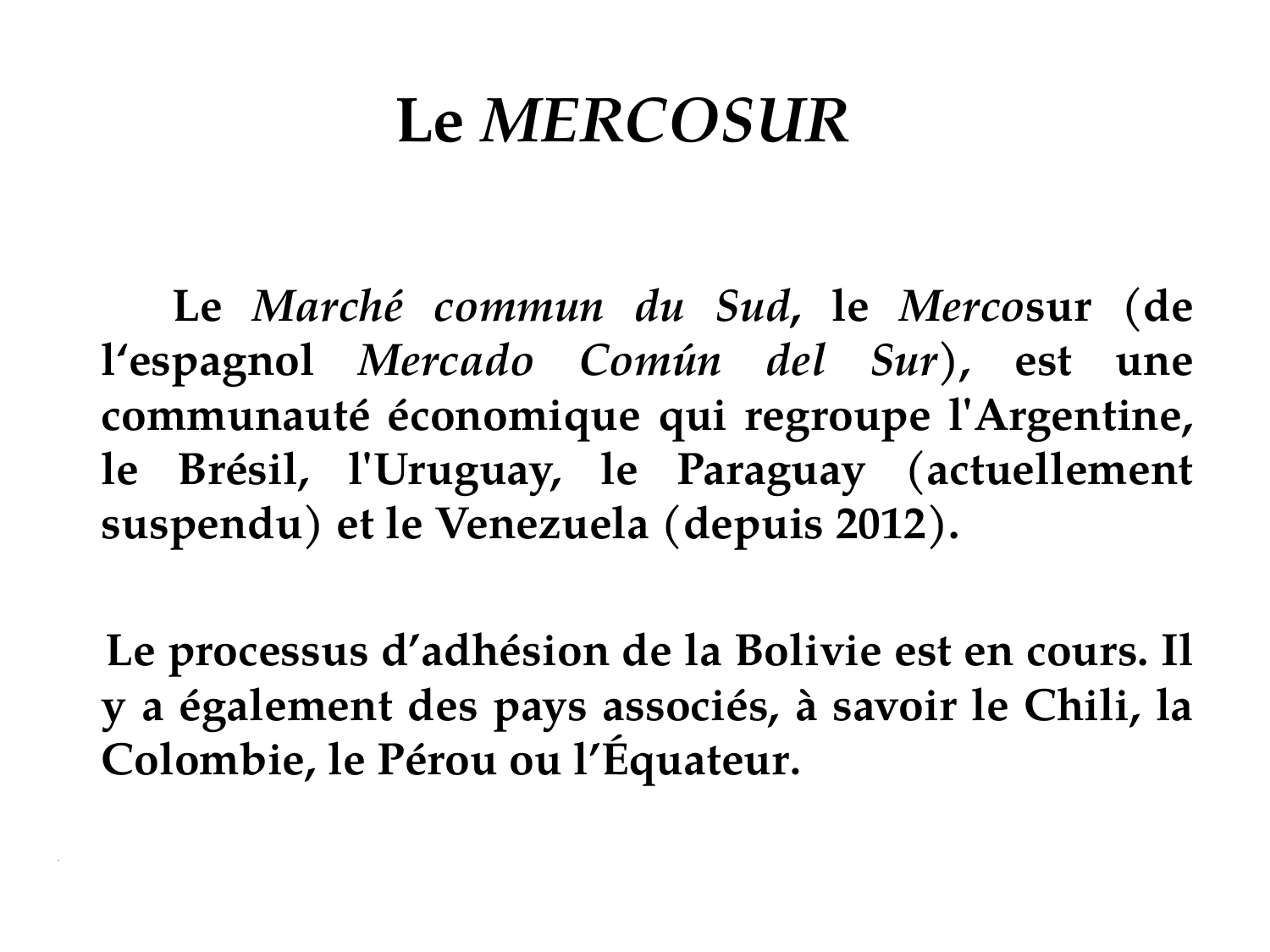

# Le MERCOSUR

    Le Marché commun du Sud, le Mercosur (de l‘espagnol Mercado Común del Sur), est une communauté économique qui regroupe l'Argentine, le Brésil, l'Uruguay, le Paraguay (actuellement suspendu) et le Venezuela (depuis 2012).

    Le processus d’adhésion de la Bolivie est en cours. Il y a également des pays associés, à savoir le Chili, la Colombie, le Pérou ou l’Équateur.

.